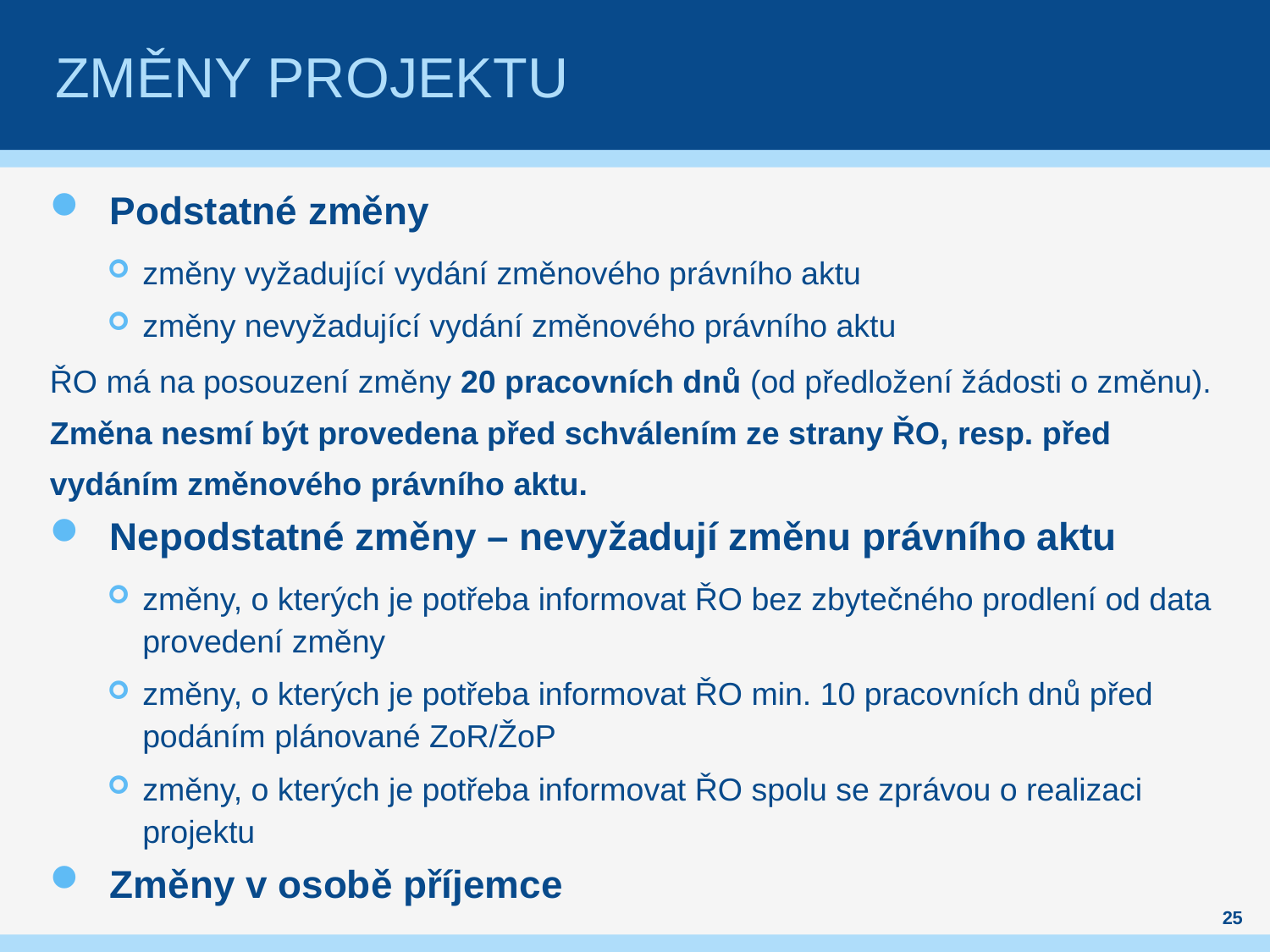

# Změny projektu
Podstatné změny
změny vyžadující vydání změnového právního aktu
změny nevyžadující vydání změnového právního aktu
ŘO má na posouzení změny 20 pracovních dnů (od předložení žádosti o změnu). Změna nesmí být provedena před schválením ze strany ŘO, resp. před vydáním změnového právního aktu.
Nepodstatné změny – nevyžadují změnu právního aktu
změny, o kterých je potřeba informovat ŘO bez zbytečného prodlení od data provedení změny
změny, o kterých je potřeba informovat ŘO min. 10 pracovních dnů před podáním plánované ZoR/ŽoP
změny, o kterých je potřeba informovat ŘO spolu se zprávou o realizaci projektu
Změny v osobě příjemce

25